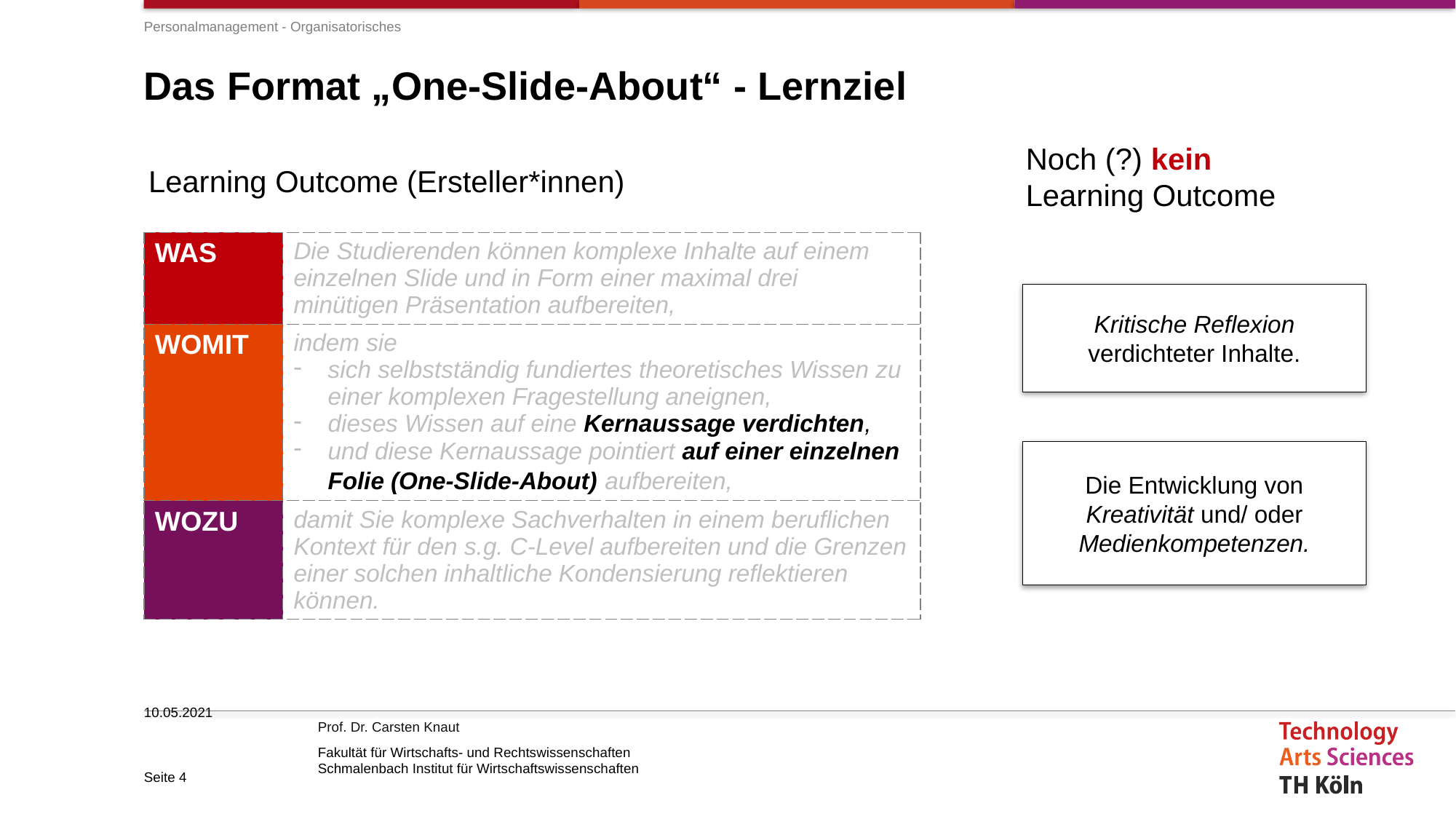

Personalmanagement - Organisatorisches

# Das Format „One-Slide-About“ - Lernziel
Noch (?) kein
Learning Outcome
Learning Outcome (Ersteller*innen)
| WAS | Die Studierenden können komplexe Inhalte auf einem einzelnen Slide und in Form einer maximal drei minütigen Präsentation aufbereiten, |
| --- | --- |
| WOMIT | indem sie sich selbstständig fundiertes theoretisches Wissen zu einer komplexen Fragestellung aneignen, dieses Wissen auf eine Kernaussage verdichten, und diese Kernaussage pointiert auf einer einzelnen Folie (One-Slide-About) aufbereiten, |
| WOZU | damit Sie komplexe Sachverhalten in einem beruflichen Kontext für den s.g. C-Level aufbereiten und die Grenzen einer solchen inhaltliche Kondensierung reflektieren können. |
Kritische Reflexion verdichteter Inhalte.
Die Entwicklung von Kreativität und/ oder Medienkompetenzen.
10.05.2021
Seite 4